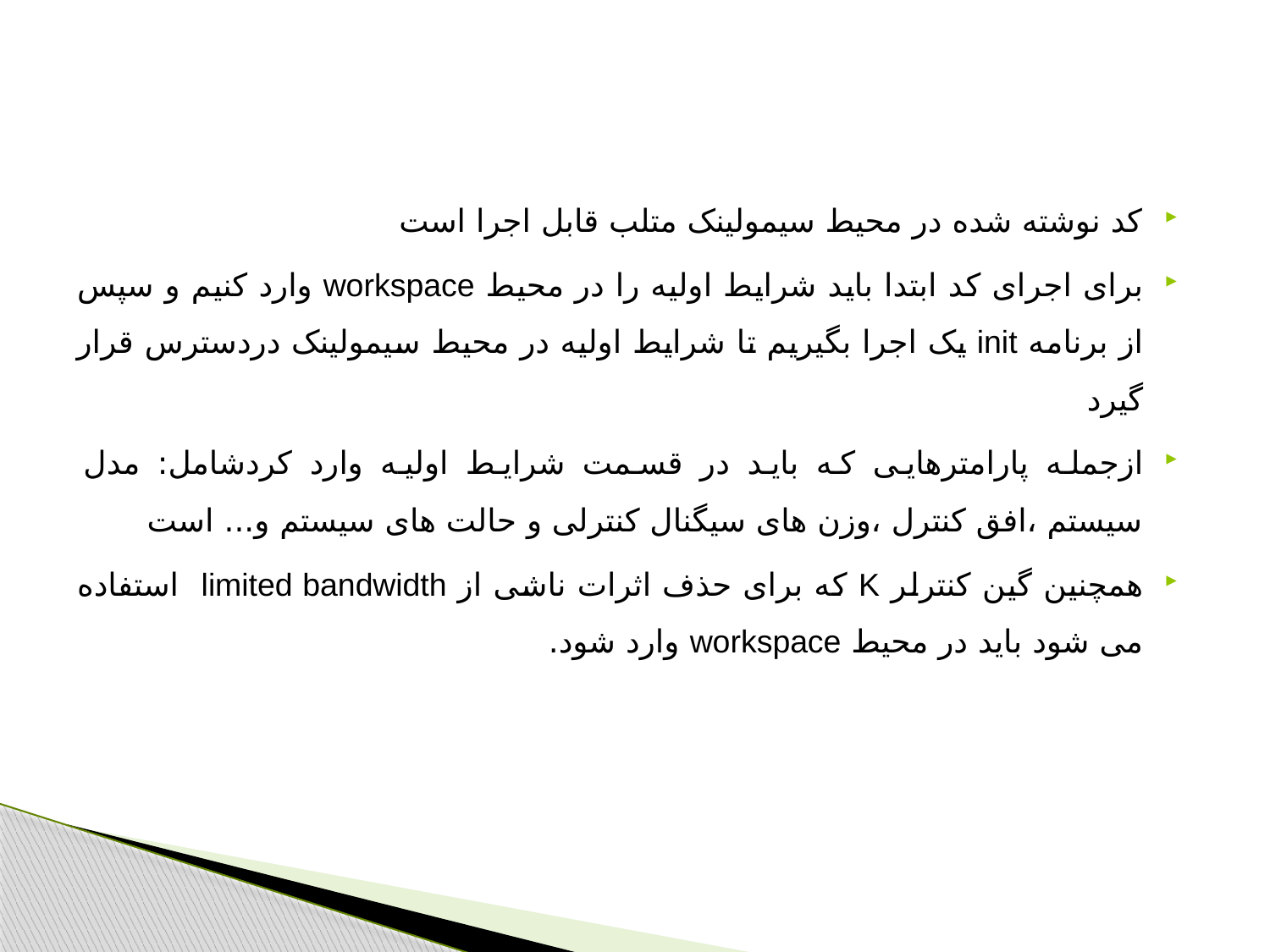

#

کد نوشته شده در محیط سیمولینک متلب قابل اجرا است
برای اجرای کد ابتدا باید شرایط اولیه را در محیط workspace وارد کنیم و سپس از برنامه init یک اجرا بگیریم تا شرایط اولیه در محیط سیمولینک دردسترس قرار گیرد
ازجمله پارامترهایی که باید در قسمت شرایط اولیه وارد کردشامل: مدل سیستم ،افق کنترل ،وزن های سیگنال کنترلی و حالت های سیستم و... است
همچنین گین کنترلر K که برای حذف اثرات ناشی از limited bandwidth  استفاده می شود باید در محیط workspace وارد شود.